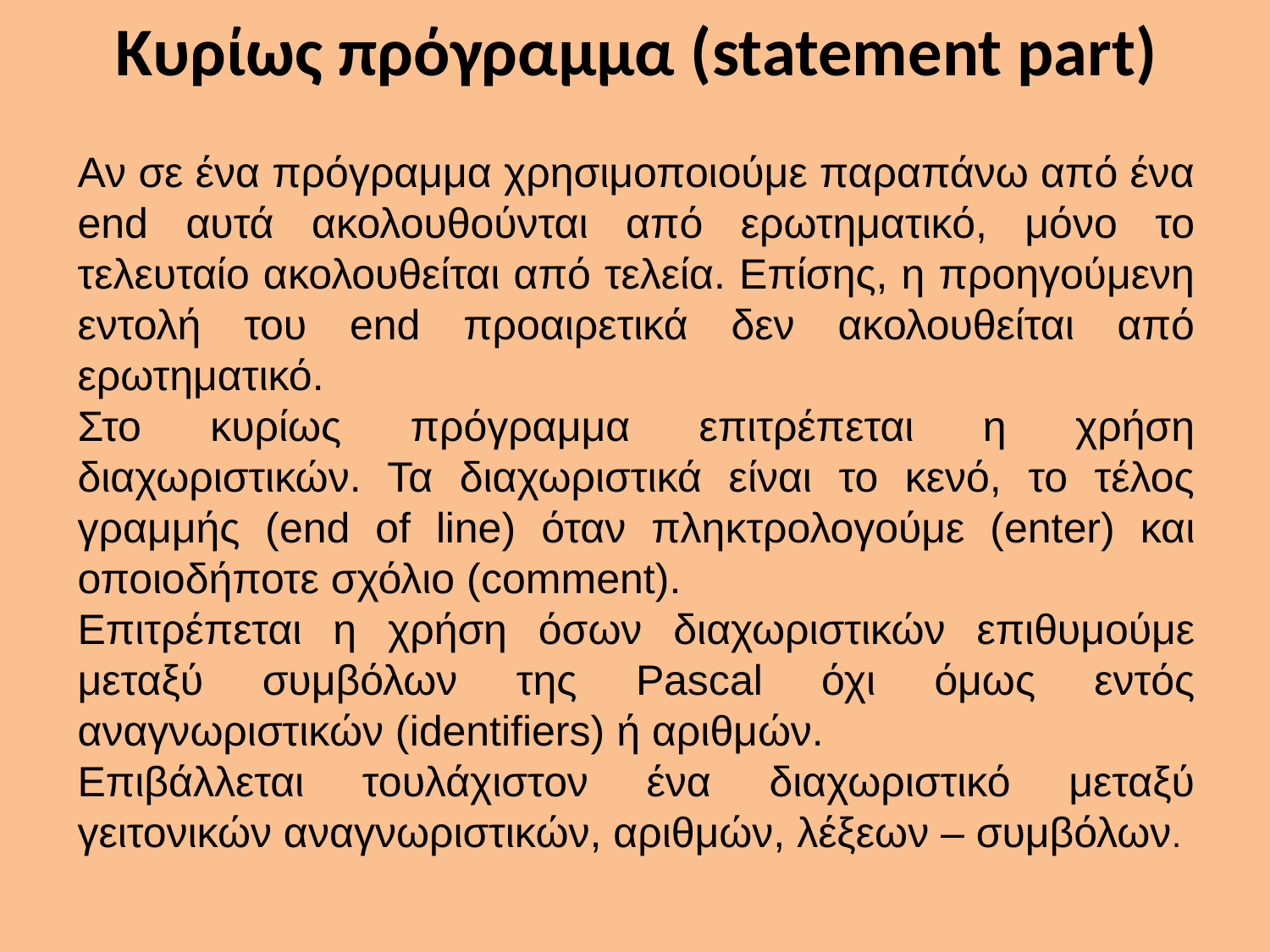

# Κυρίως πρόγραμμα (statement part)
Αν σε ένα πρόγραμμα χρησιμοποιούμε παραπάνω από ένα end αυτά ακολουθούνται από ερωτηματικό, μόνο το τελευταίο ακολουθείται από τελεία. Επίσης, η προηγούμενη εντολή του end προαιρετικά δεν ακολουθείται από ερωτηματικό.
Στο κυρίως πρόγραμμα επιτρέπεται η χρήση διαχωριστικών. Τα διαχωριστικά είναι το κενό, το τέλος γραμμής (end of line) όταν πληκτρολογούμε (enter) και οποιοδήποτε σχόλιο (comment).
Επιτρέπεται η χρήση όσων διαχωριστικών επιθυμούμε μεταξύ συμβόλων της Pascal όχι όμως εντός αναγνωριστικών (identifiers) ή αριθμών.
Επιβάλλεται τουλάχιστον ένα διαχωριστικό μεταξύ γειτονικών αναγνωριστικών, αριθμών, λέξεων – συμβόλων.